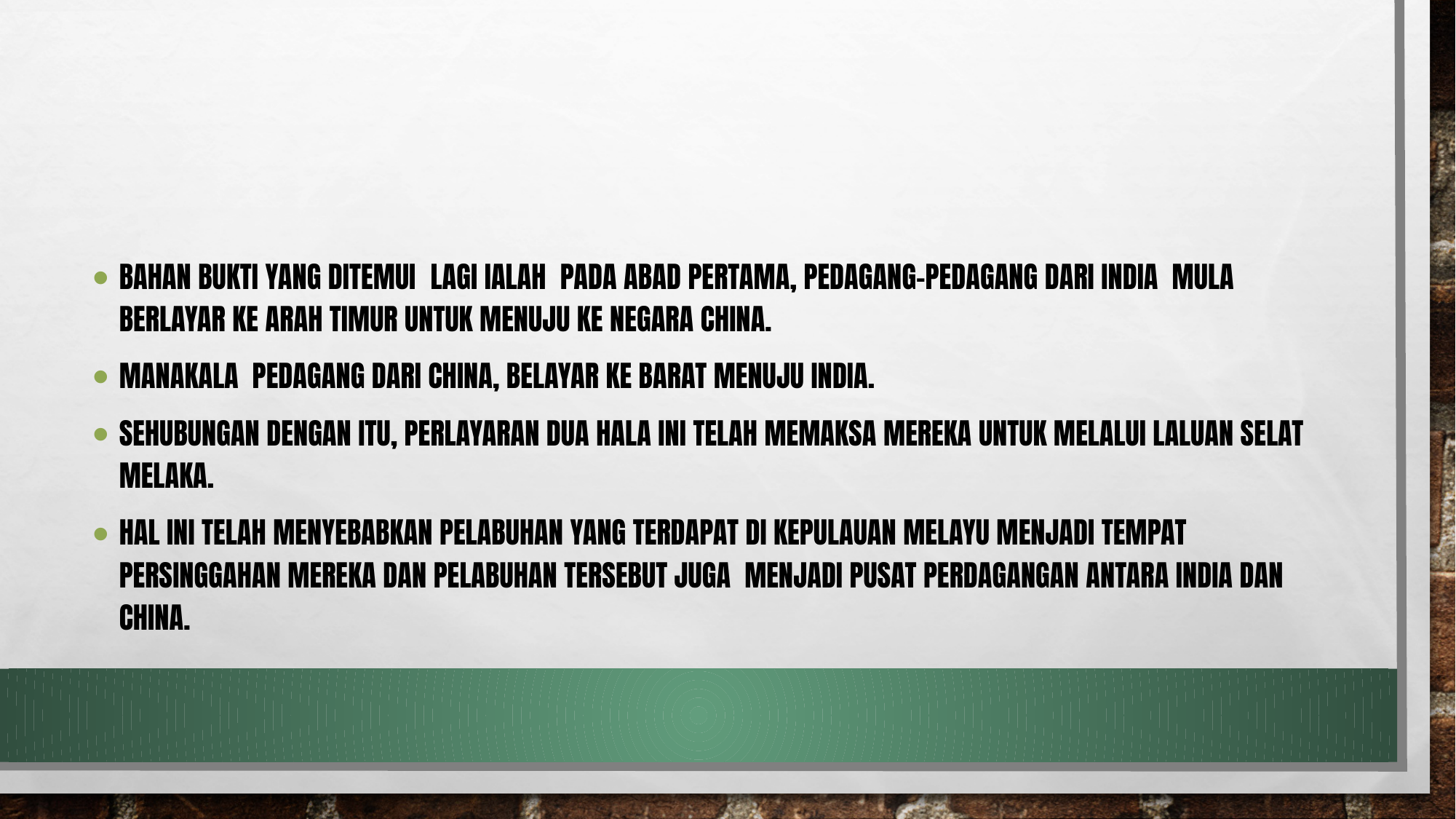

#
Bahan bukti yang ditemui  lagi ialah  Pada abad pertama, pedagang-pedagang dari India  mula berlayar ke arah Timur untuk menuju ke negara China.
Manakala  pedagang dari China, belayar ke barat menuju India.
Sehubungan dengan itu, perlayaran dua hala ini telah memaksa mereka untuk melalui laluan Selat Melaka.
Hal ini telah menyebabkan pelabuhan yang terdapat di Kepulauan Melayu menjadi tempat persinggahan mereka dan pelabuhan tersebut juga  menjadi pusat perdagangan antara India dan China.